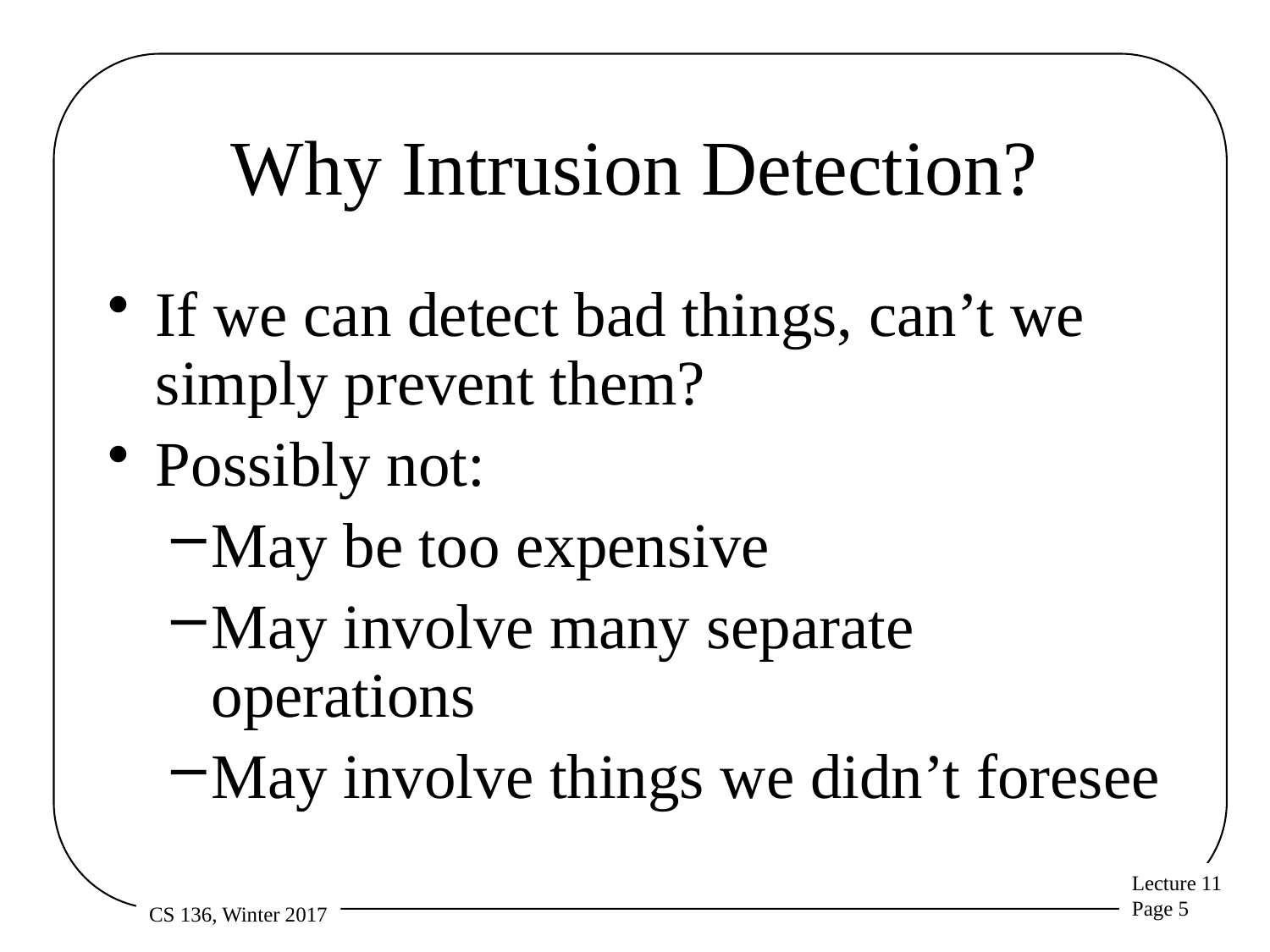

# Why Intrusion Detection?
If we can detect bad things, can’t we simply prevent them?
Possibly not:
May be too expensive
May involve many separate operations
May involve things we didn’t foresee